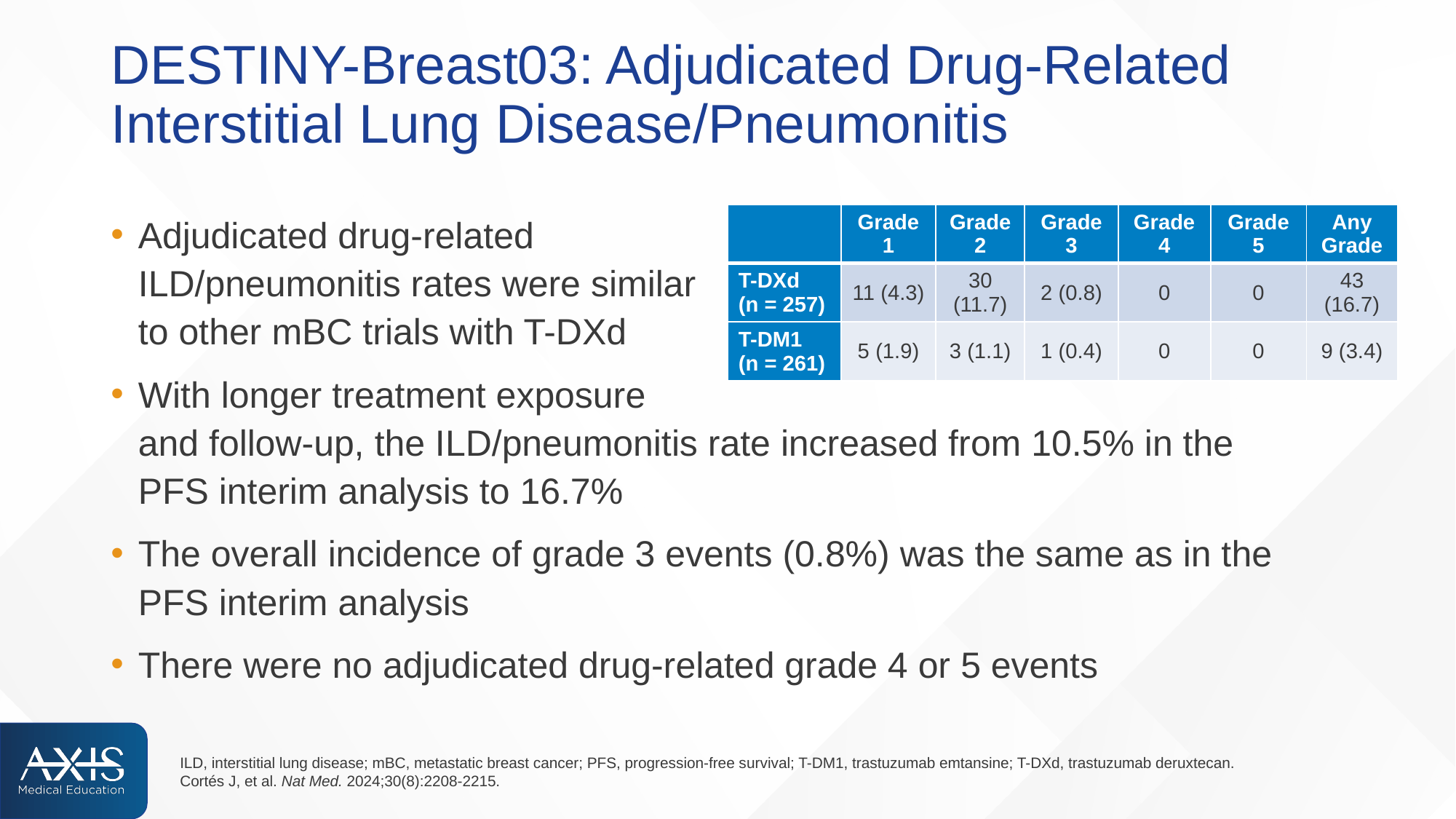

# DESTINY-Breast03: Adjudicated Drug-Related Interstitial Lung Disease/Pneumonitis
Adjudicated drug-related
ILD/pneumonitis rates were similar
to other mBC trials with T-DXd
With longer treatment exposure
and follow-up, the ILD/pneumonitis rate increased from 10.5% in the
PFS interim analysis to 16.7%
The overall incidence of grade 3 events (0.8%) was the same as in the
PFS interim analysis
There were no adjudicated drug-related grade 4 or 5 events
|  | Grade 1 | Grade 2 | Grade 3 | Grade 4 | Grade 5 | Any Grade |
| --- | --- | --- | --- | --- | --- | --- |
| T-DXd (n = 257) | 11 (4.3) | 30 (11.7) | 2 (0.8) | 0 | 0 | 43 (16.7) |
| T-DM1 (n = 261) | 5 (1.9) | 3 (1.1) | 1 (0.4) | 0 | 0 | 9 (3.4) |
ILD, interstitial lung disease; mBC, metastatic breast cancer; PFS, progression-free survival; T-DM1, trastuzumab emtansine; T-DXd, trastuzumab deruxtecan.
Cortés J, et al. Nat Med. 2024;30(8):2208-2215.